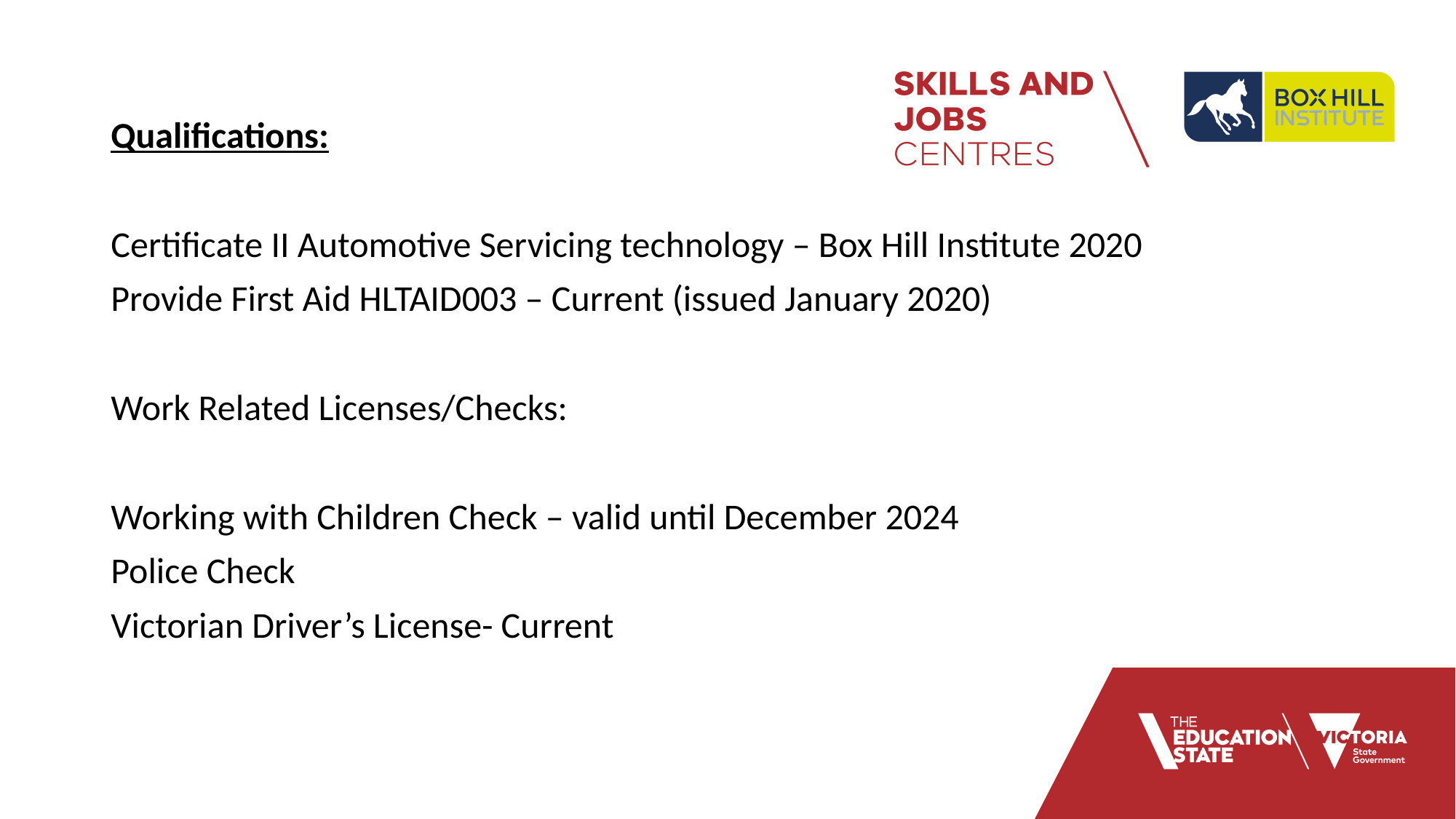

Qualifications:

Certificate II Automotive Servicing technology – Box Hill Institute 2020
Provide First Aid HLTAID003 – Current (issued January 2020)

Work Related Licenses/Checks:

Working with Children Check – valid until December 2024
Police Check
Victorian Driver’s License- Current